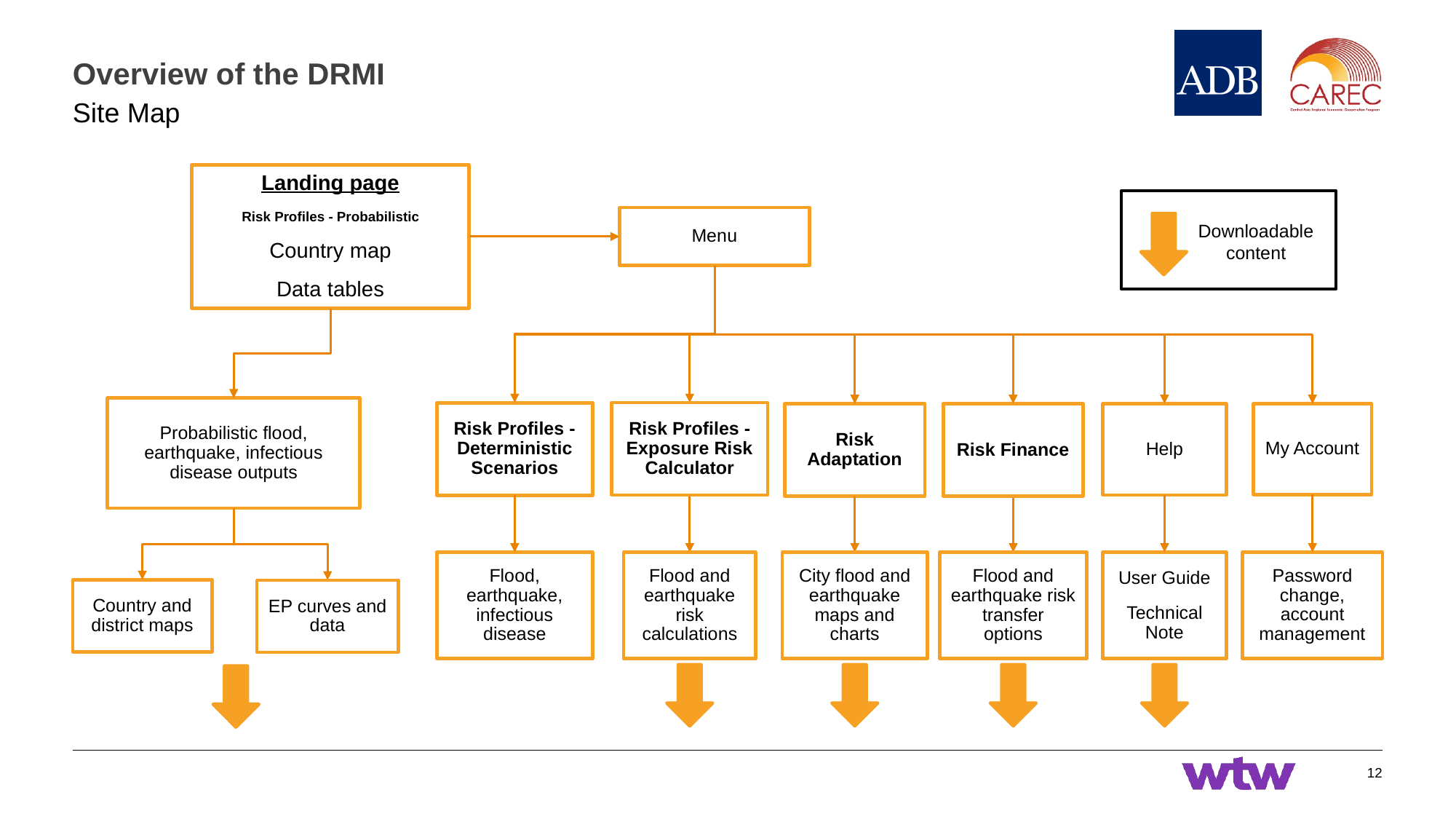

# Overview of the DRMI
Site Map
Landing page
Risk Profiles - Probabilistic
Country map
Data tables

Menu

Downloadable content
Probabilistic flood, earthquake, infectious disease outputs
Risk Profiles -Deterministic Scenarios
Risk Profiles - Exposure Risk Calculator
Risk Adaptation
Risk Finance
Help
My Account
Flood and earthquake risk calculations
User Guide
Technical Note
Password change, account management
Flood, earthquake, infectious disease
City flood and earthquake maps and charts
Flood and earthquake risk transfer options
Country and district maps
EP curves and data

12